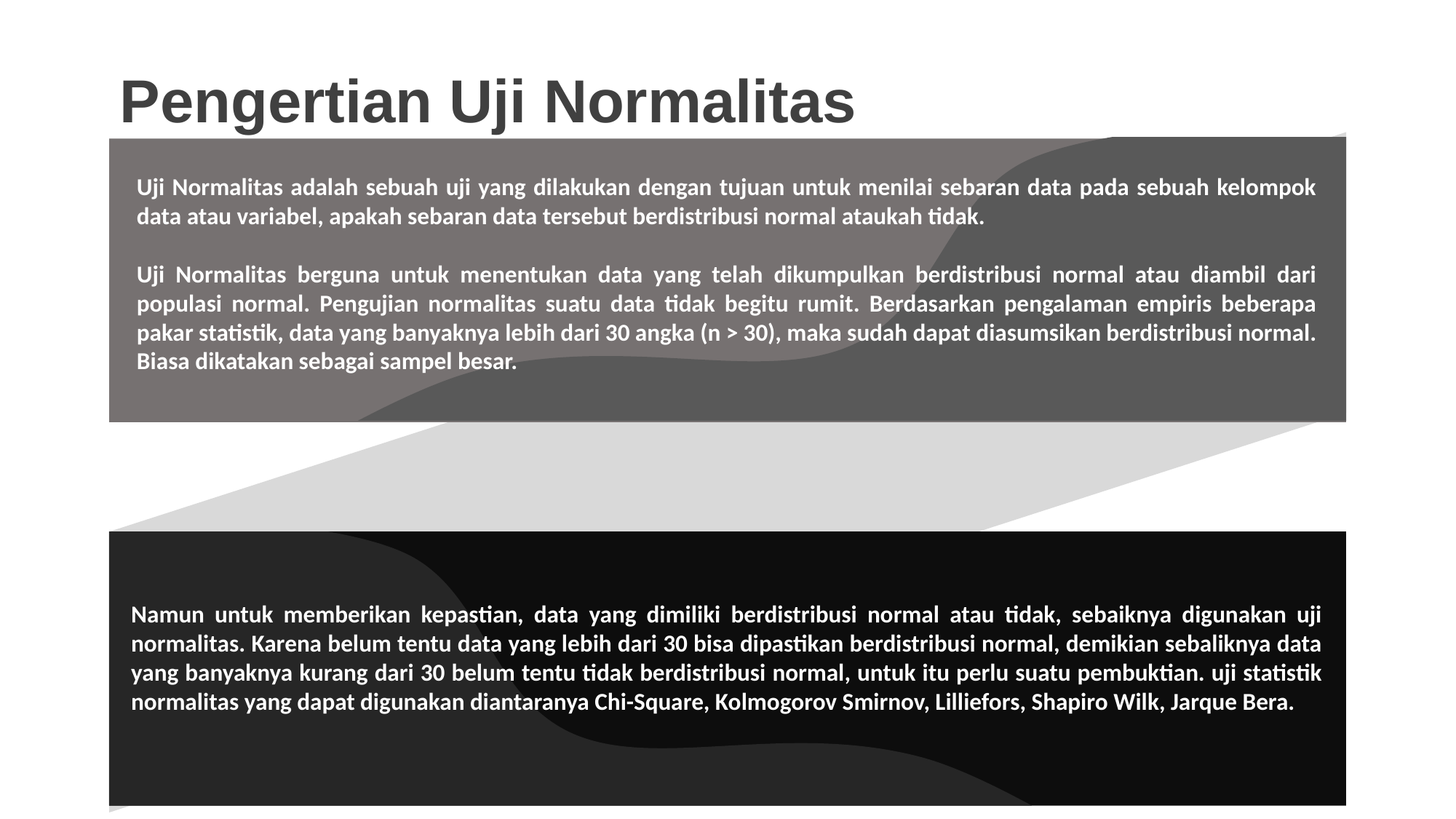

Pengertian Uji Normalitas

Uji Normalitas adalah sebuah uji yang dilakukan dengan tujuan untuk menilai sebaran data pada sebuah kelompok data atau variabel, apakah sebaran data tersebut berdistribusi normal ataukah tidak.

Uji Normalitas berguna untuk menentukan data yang telah dikumpulkan berdistribusi normal atau diambil dari populasi normal. Pengujian normalitas suatu data tidak begitu rumit. Berdasarkan pengalaman empiris beberapa pakar statistik, data yang banyaknya lebih dari 30 angka (n > 30), maka sudah dapat diasumsikan berdistribusi normal. Biasa dikatakan sebagai sampel besar.

Namun untuk memberikan kepastian, data yang dimiliki berdistribusi normal atau tidak, sebaiknya digunakan uji normalitas. Karena belum tentu data yang lebih dari 30 bisa dipastikan berdistribusi normal, demikian sebaliknya data yang banyaknya kurang dari 30 belum tentu tidak berdistribusi normal, untuk itu perlu suatu pembuktian. uji statistik normalitas yang dapat digunakan diantaranya Chi-Square, Kolmogorov Smirnov, Lilliefors, Shapiro Wilk, Jarque Bera.